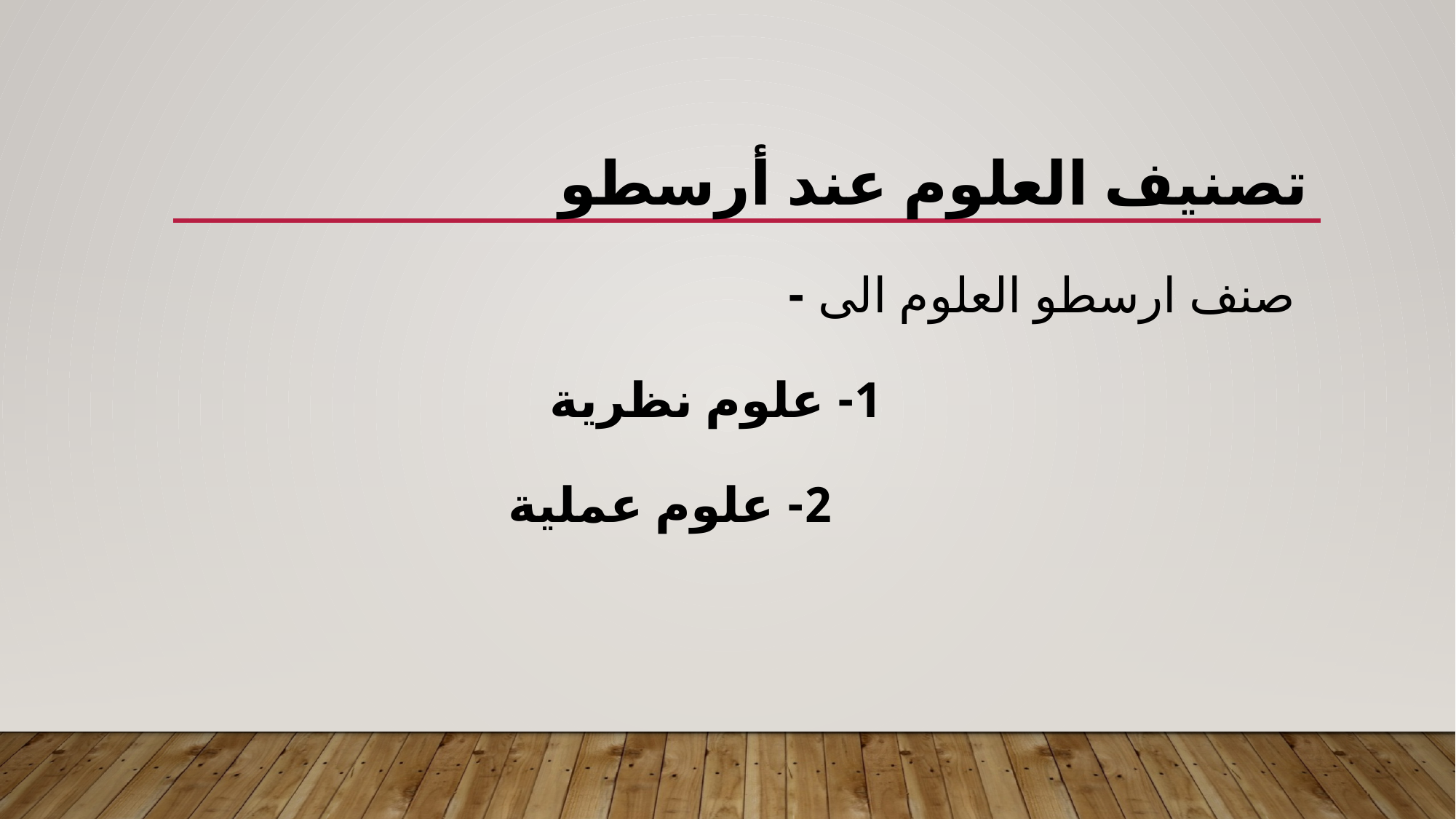

# تصنيف العلوم عند أرسطو صنف ارسطو العلوم الى - 1- علوم نظرية 2- علوم عملية